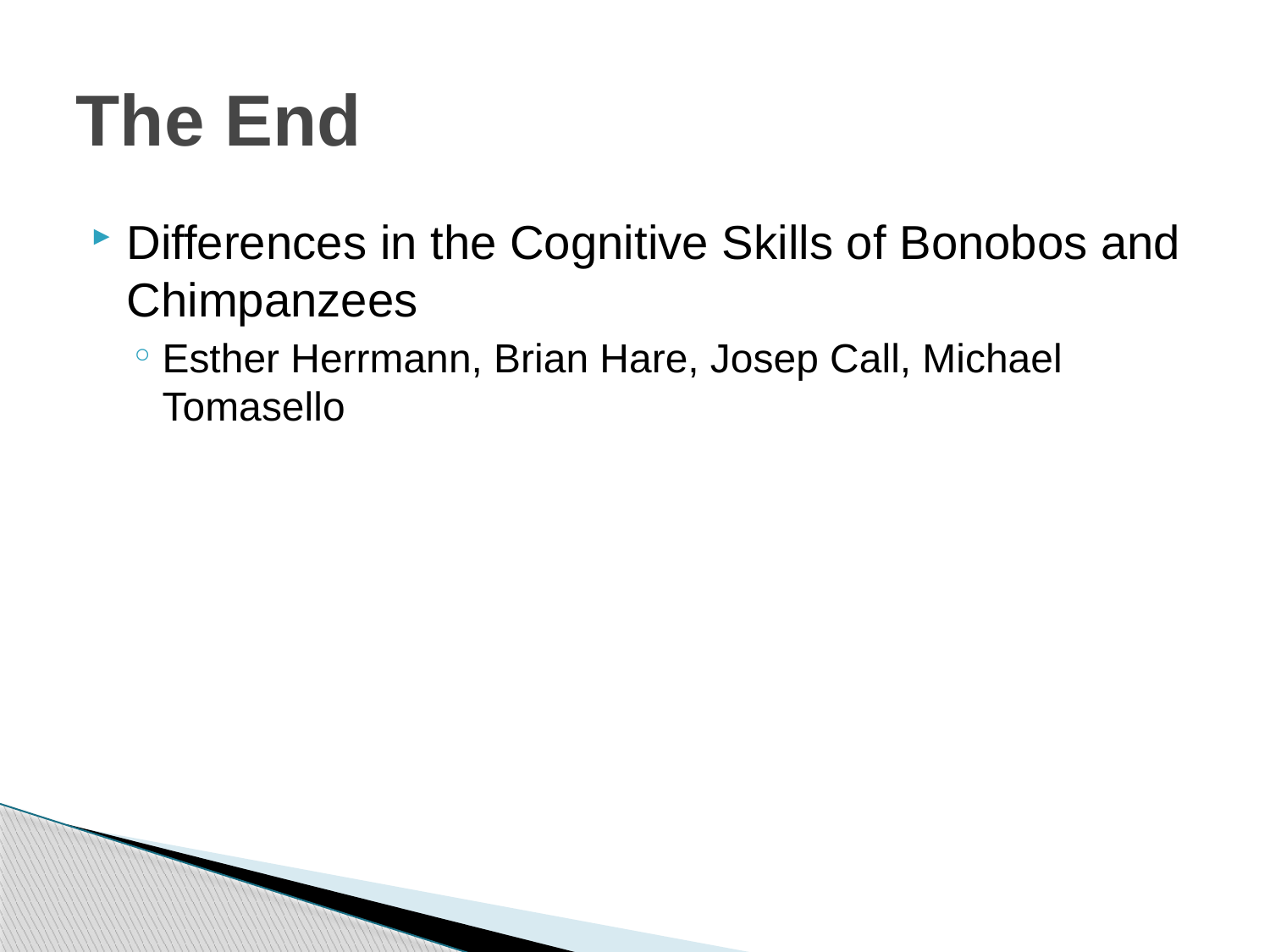

# The End
Differences in the Cognitive Skills of Bonobos and Chimpanzees
Esther Herrmann, Brian Hare, Josep Call, Michael Tomasello